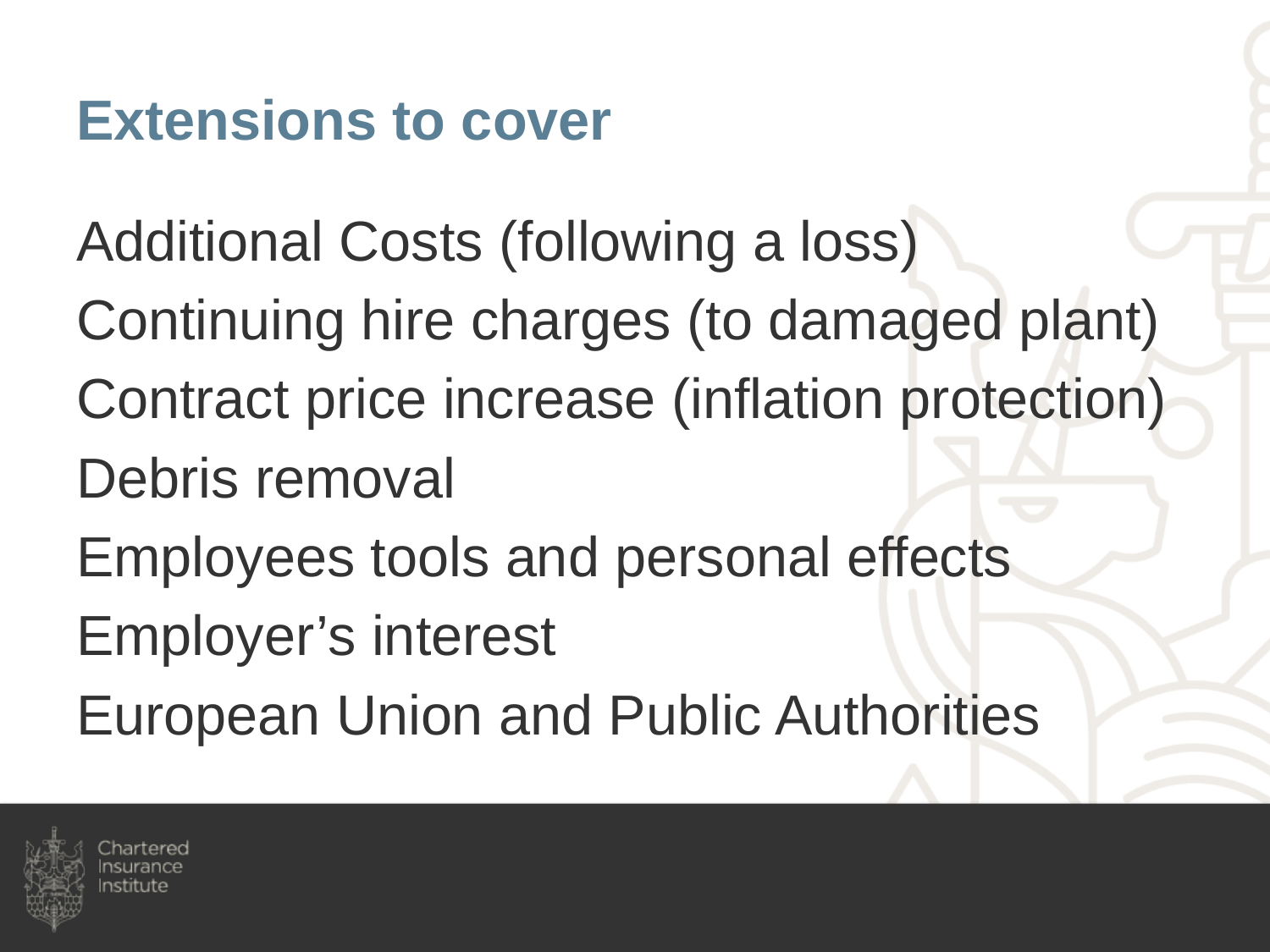

# Extensions to cover
Additional Costs (following a loss)
Continuing hire charges (to damaged plant)
Contract price increase (inflation protection)
Debris removal
Employees tools and personal effects
Employer’s interest
European Union and Public Authorities